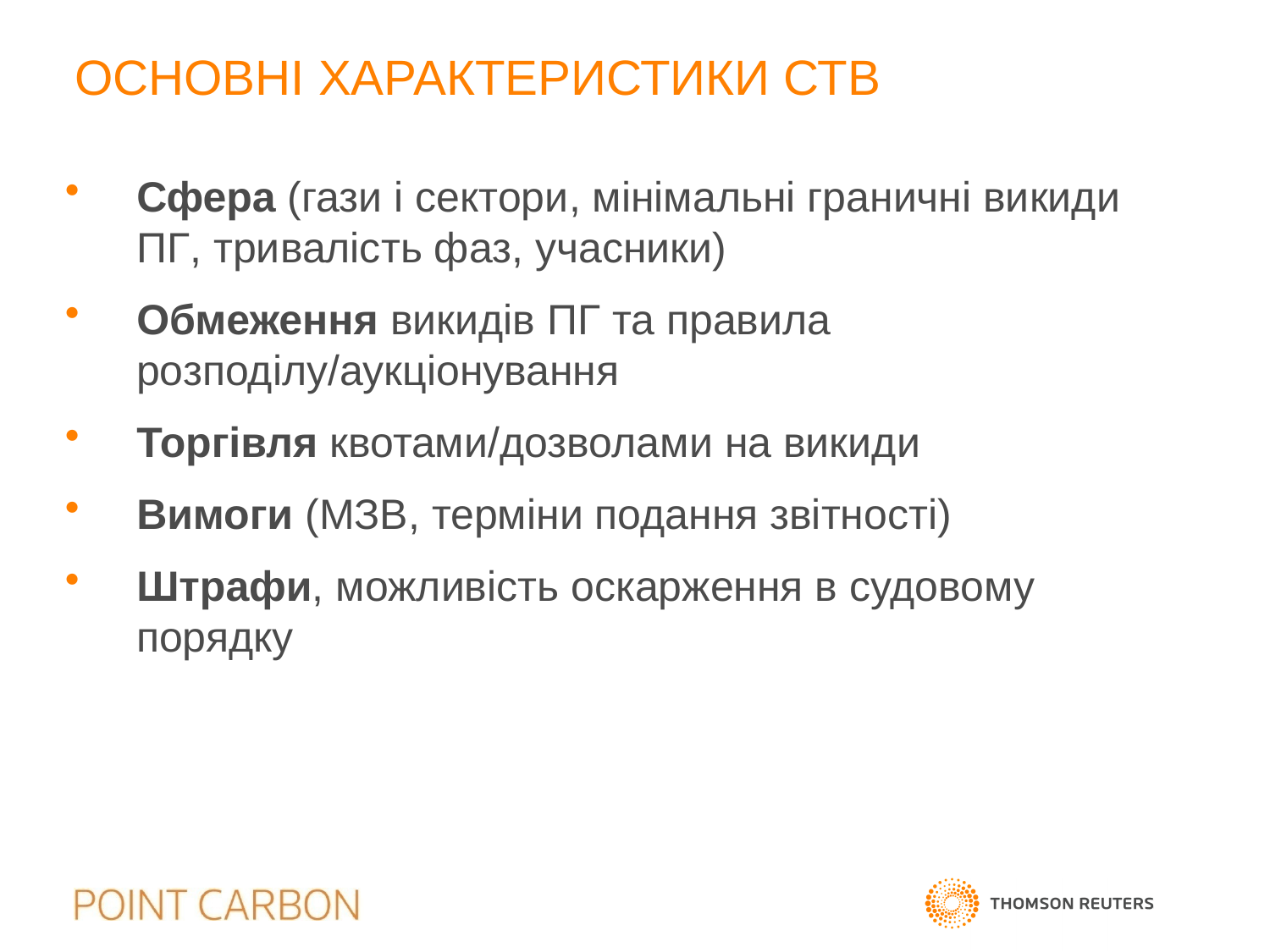

# ОСНОВНІ характеристики СТВ
Сфера (гази і сектори, мінімальні граничні викиди ПГ, тривалість фаз, учасники)
Обмеження викидів ПГ та правила розподілу/аукціонування
Торгівля квотами/дозволами на викиди
Вимоги (МЗВ, терміни подання звітності)
Штрафи, можливість оскарження в судовому порядку